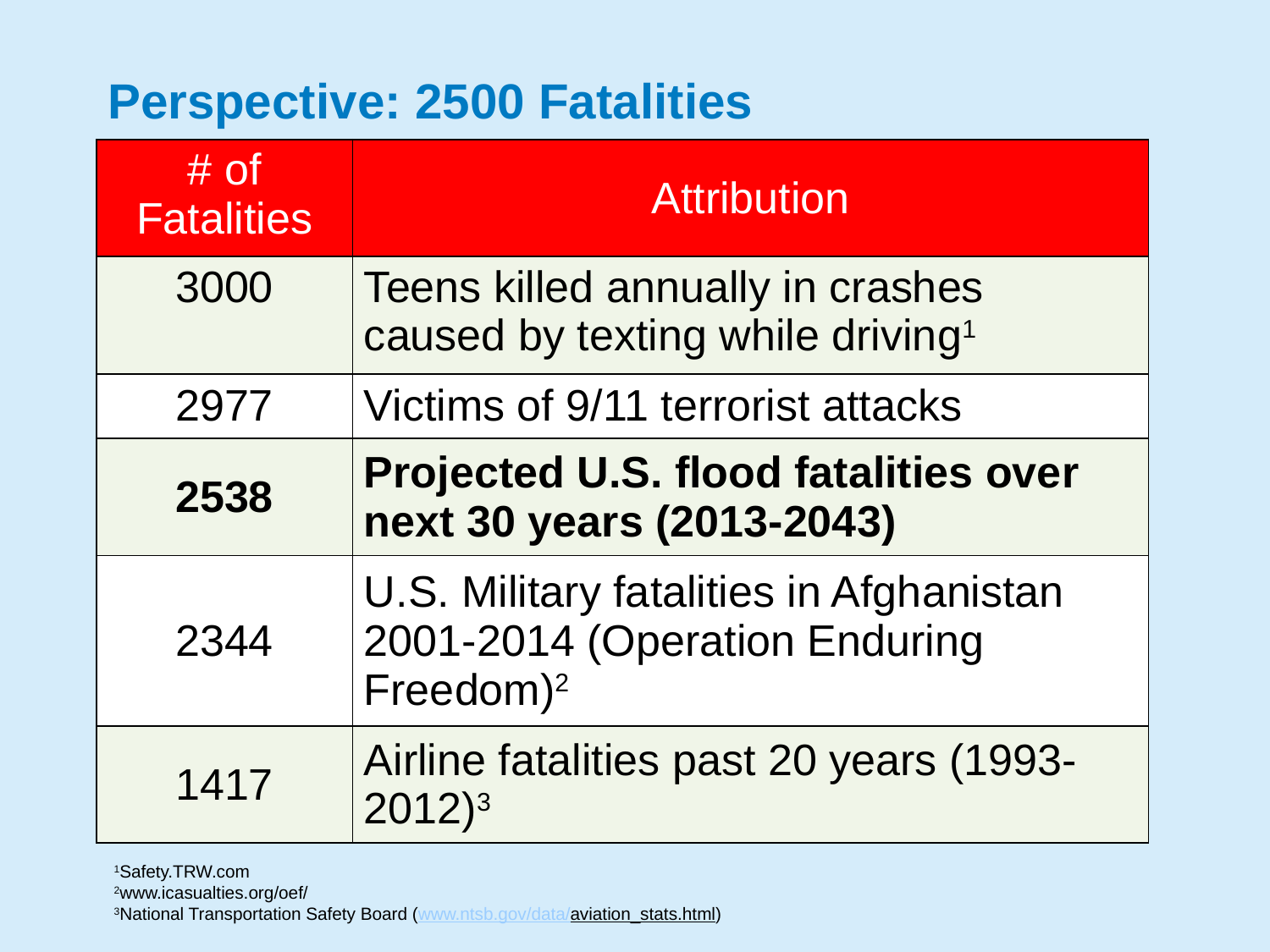

Perspective: 2500 Fatalities
| # of Fatalities | Attribution |
| --- | --- |
| 3000 | Teens killed annually in crashes caused by texting while driving1 |
| 2977 | Victims of 9/11 terrorist attacks |
| 2538 | Projected U.S. flood fatalities over next 30 years (2013-2043) |
| 2344 | U.S. Military fatalities in Afghanistan 2001-2014 (Operation Enduring Freedom)2 |
| 1417 | Airline fatalities past 20 years (1993-2012)3 |
1Safety.TRW.com
2www.icasualties.org/oef/
3National Transportation Safety Board (www.ntsb.gov/data/aviation_stats.html)